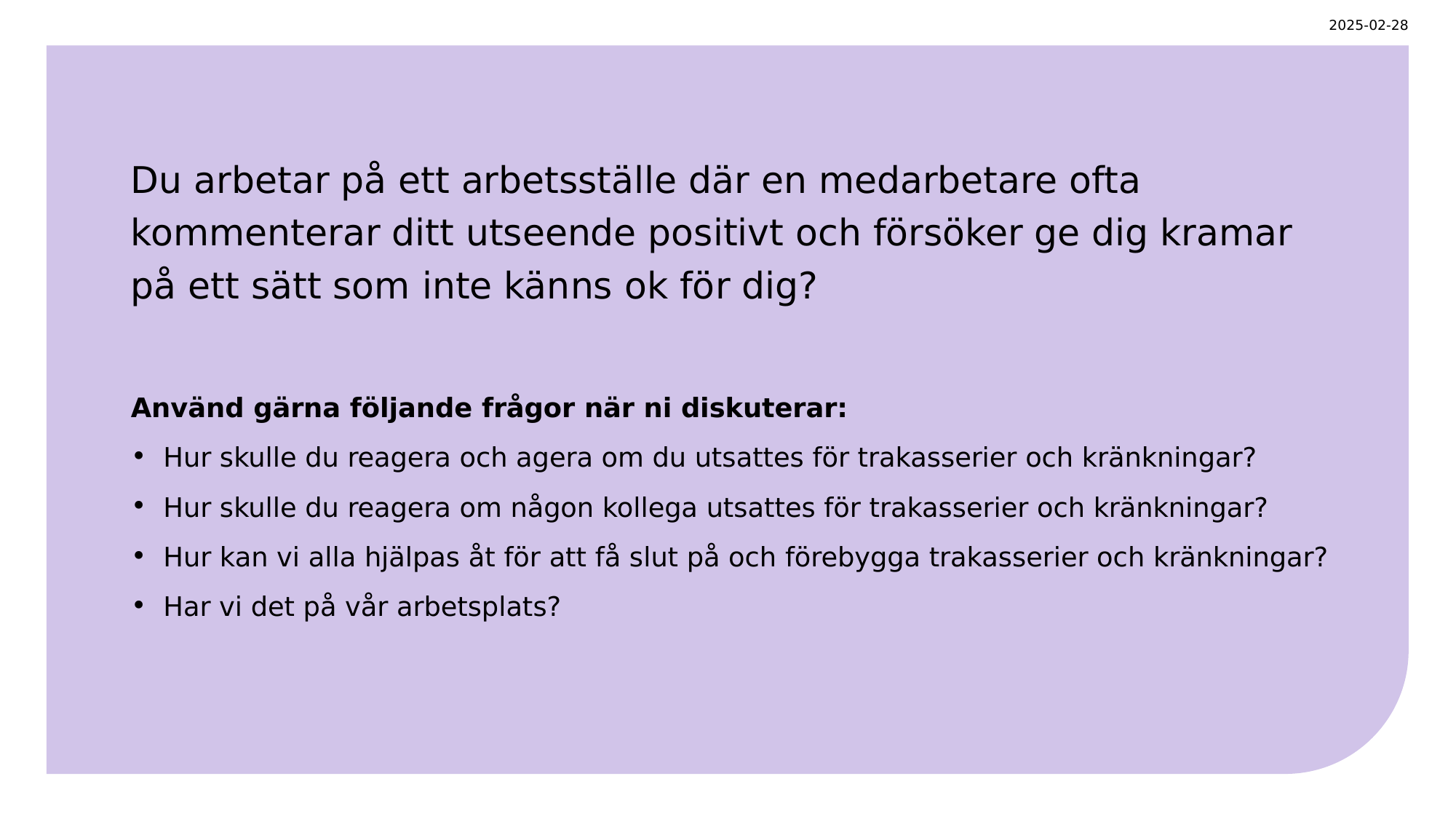

2025-02-28
Du arbetar på ett arbetsställe där en medarbetare ofta kommenterar ditt utseende positivt och försöker ge dig kramar på ett sätt som inte känns ok för dig?

Använd gärna följande frågor när ni diskuterar:
Hur skulle du reagera och agera om du utsattes för trakasserier och kränkningar?
Hur skulle du reagera om någon kollega utsattes för trakasserier och kränkningar?
Hur kan vi alla hjälpas åt för att få slut på och förebygga trakasserier och kränkningar?
Har vi det på vår arbetsplats?